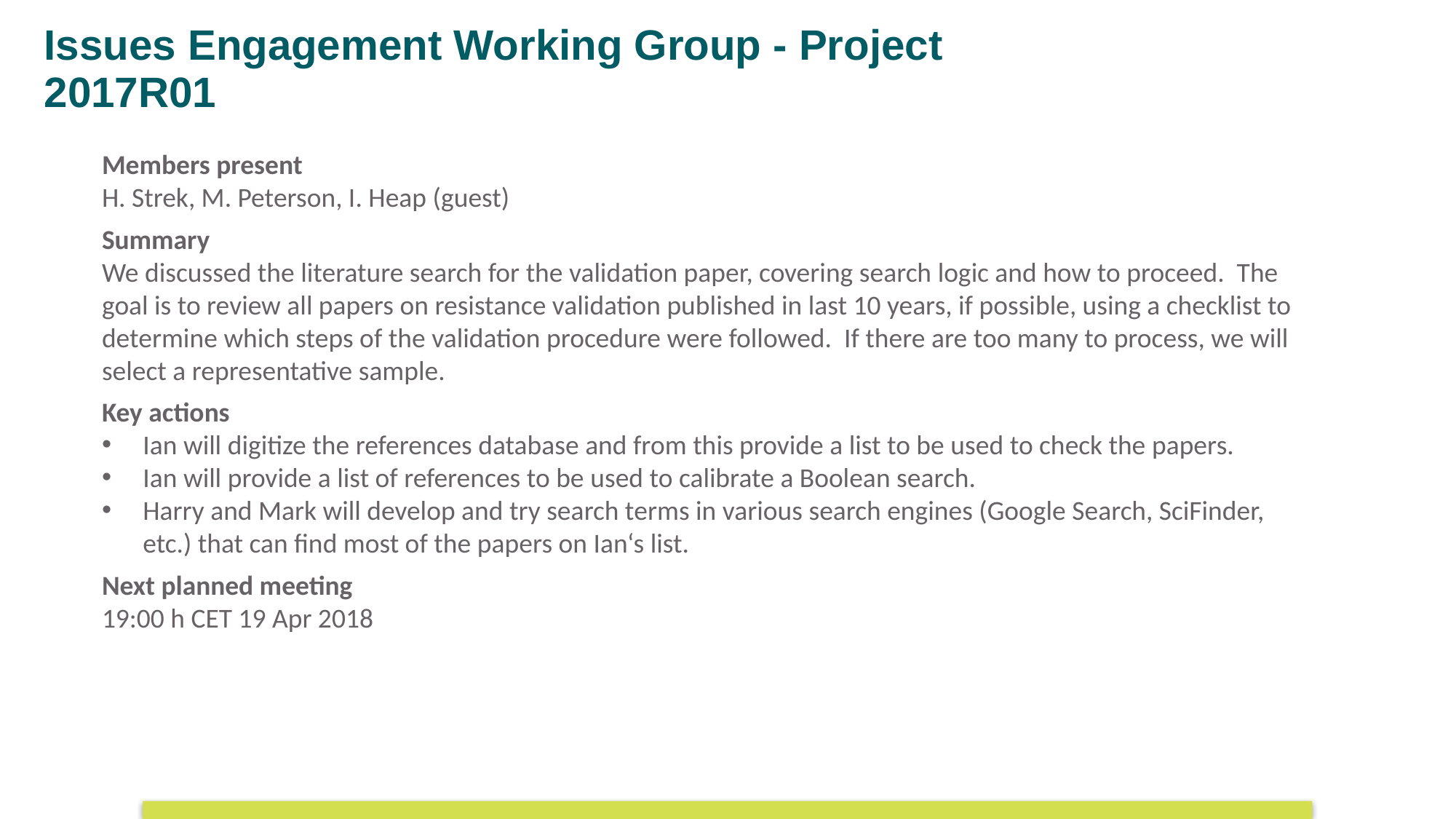

Issues Engagement Working Group - Project 2017R01
Members present
H. Strek, M. Peterson, I. Heap (guest)
Summary
We discussed the literature search for the validation paper, covering search logic and how to proceed.  The goal is to review all papers on resistance validation published in last 10 years, if possible, using a checklist to determine which steps of the validation procedure were followed.  If there are too many to process, we will select a representative sample.
Key actions
Ian will digitize the references database and from this provide a list to be used to check the papers.
Ian will provide a list of references to be used to calibrate a Boolean search.
Harry and Mark will develop and try search terms in various search engines (Google Search, SciFinder, etc.) that can find most of the papers on Ian‘s list.
Next planned meeting
19:00 h CET 19 Apr 2018